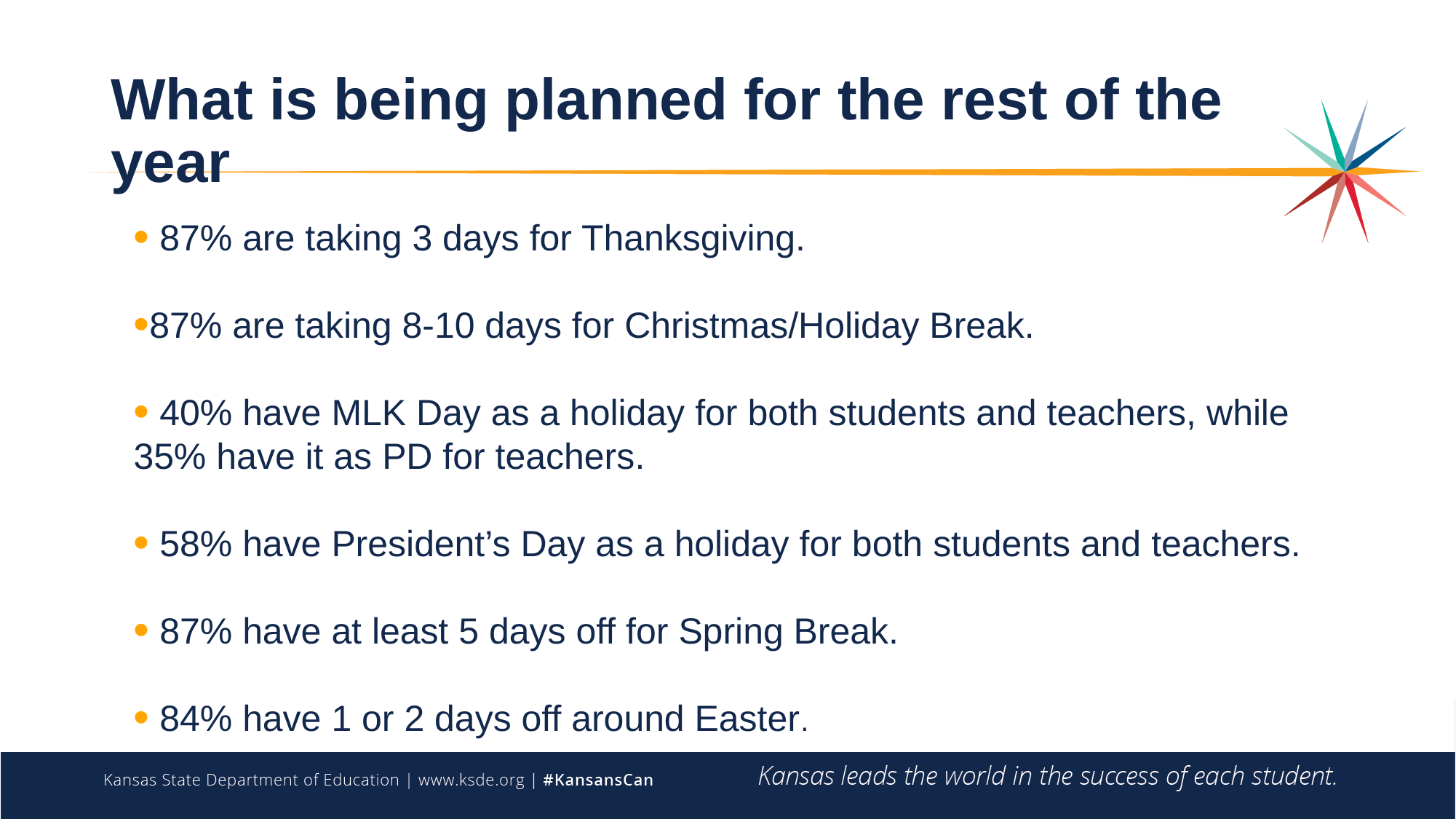

# What is being planned for the rest of the year
 87% are taking 3 days for Thanksgiving.

87% are taking 8-10 days for Christmas/Holiday Break.

 40% have MLK Day as a holiday for both students and teachers, while 35% have it as PD for teachers.

 58% have President’s Day as a holiday for both students and teachers.

 87% have at least 5 days off for Spring Break.

 84% have 1 or 2 days off around Easter.